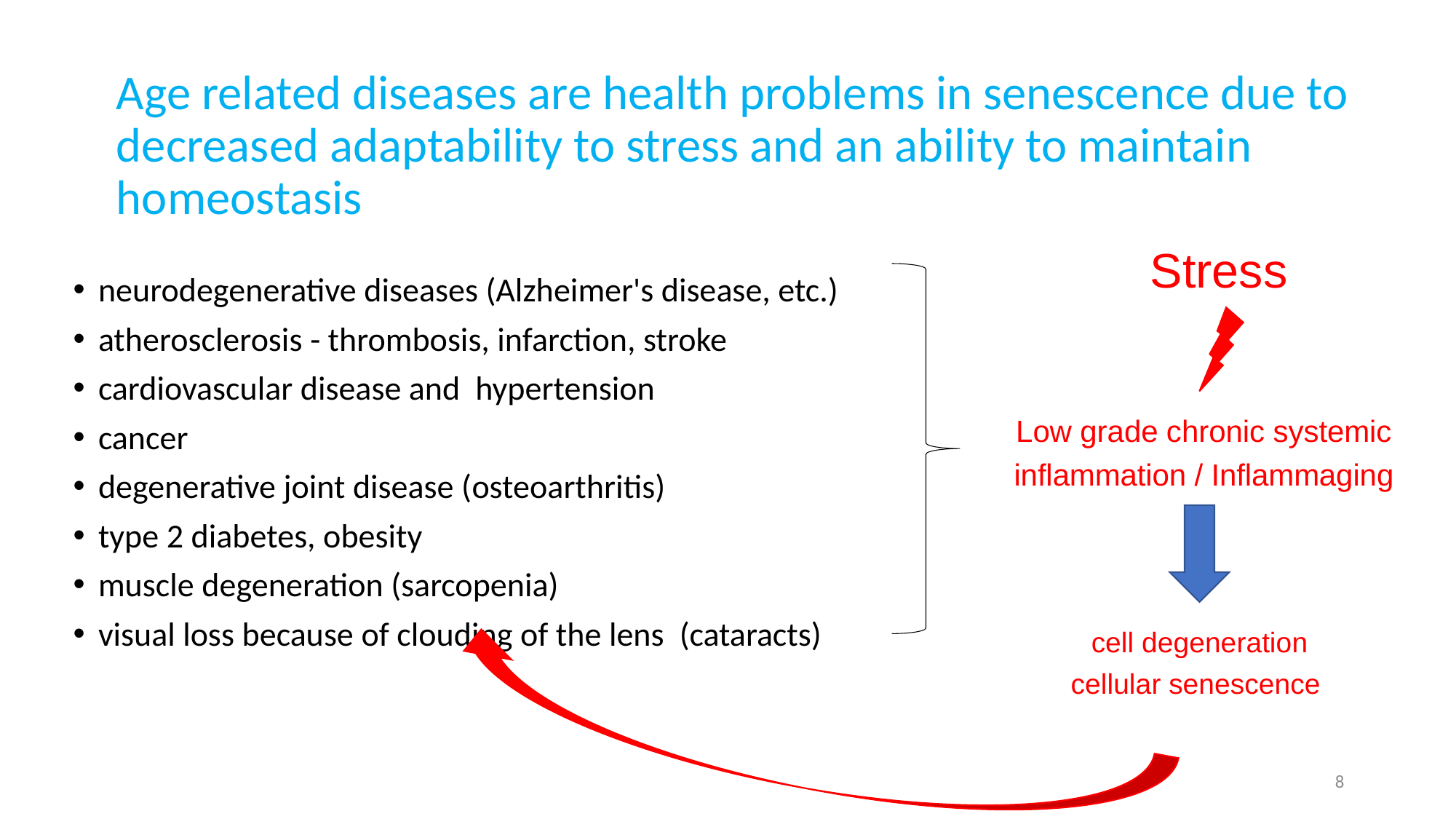

# Age related diseases are health problems in senescence due to decreased adaptability to stress and an ability to maintain homeostasis
Stress

neurodegenerative diseases (Alzheimer's disease, etc.)
atherosclerosis - thrombosis, infarction, stroke
cardiovascular disease and  hypertension
cancer
degenerative joint disease (osteoarthritis)
type 2 diabetes, obesity
muscle degeneration (sarcopenia)
visual loss because of clouding of the lens  (cataracts)

 Low grade chronic systemic
 inflammation / Inflammaging

cell degeneration
cellular senescence

8